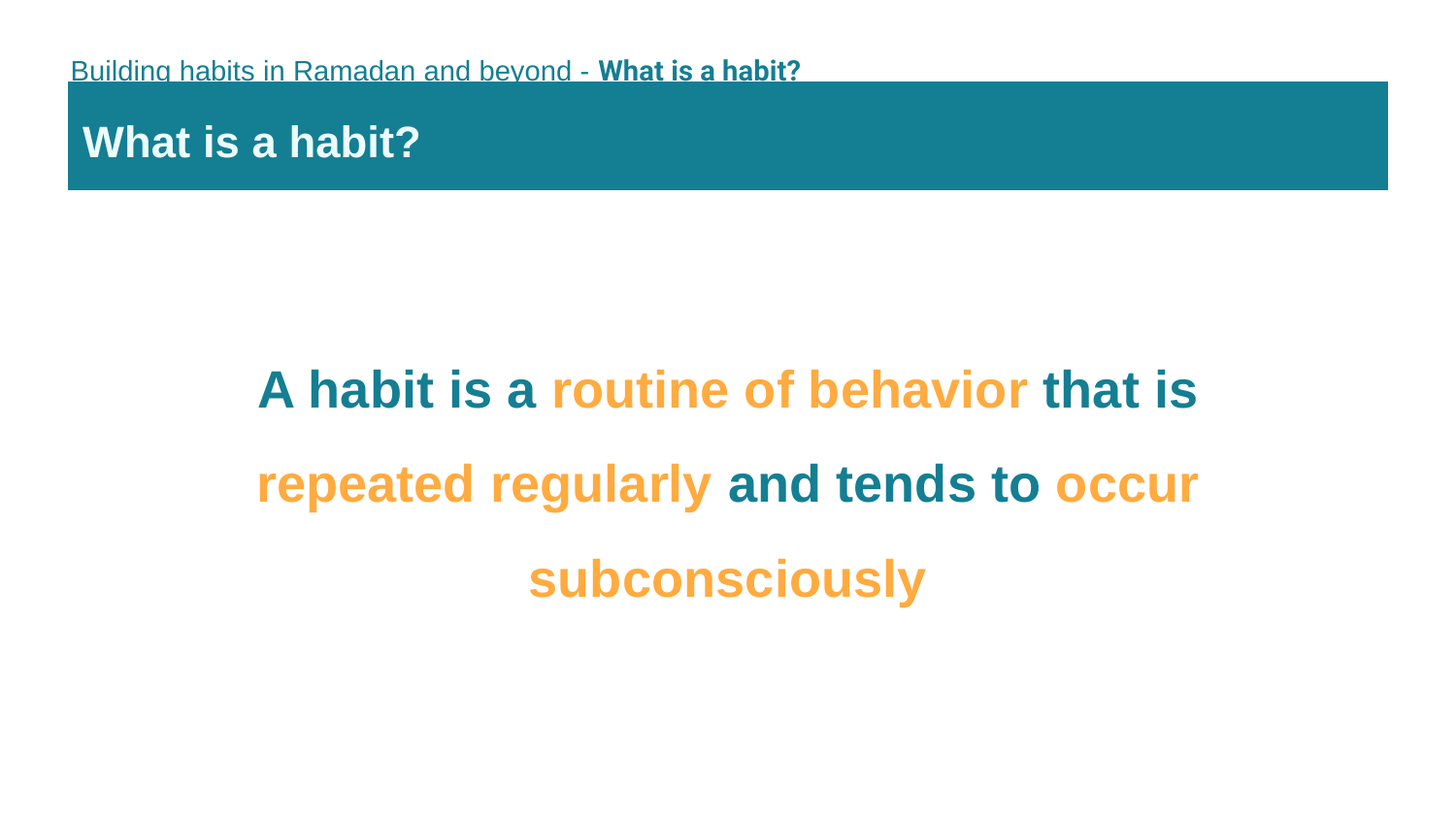

Building habits in Ramadan and beyond - What is a habit?

 - WHY WE FAST

What is a habit?
A habit is a routine of behavior that is repeated regularly and tends to occur subconsciously